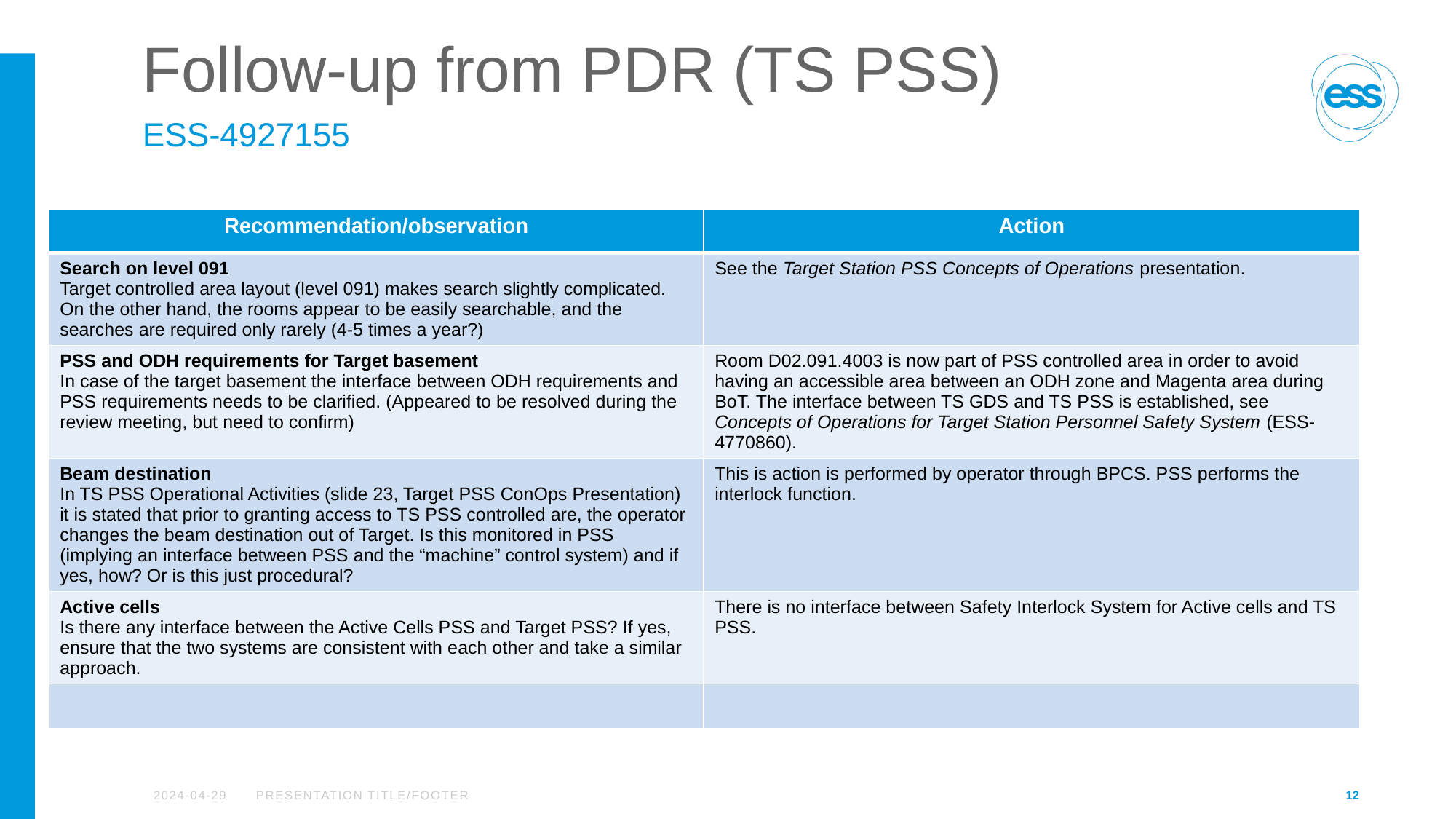

# Follow-up from PDR (TS PSS)
ESS-4927155
| Recommendation/observation | Action |
| --- | --- |
| Search on level 091 Target controlled area layout (level 091) makes search slightly complicated. On the other hand, the rooms appear to be easily searchable, and the searches are required only rarely (4-5 times a year?) | See the Target Station PSS Concepts of Operations presentation. |
| PSS and ODH requirements for Target basement In case of the target basement the interface between ODH requirements and PSS requirements needs to be clarified. (Appeared to be resolved during the review meeting, but need to confirm) | Room D02.091.4003 is now part of PSS controlled area in order to avoid having an accessible area between an ODH zone and Magenta area during BoT. The interface between TS GDS and TS PSS is established, see Concepts of Operations for Target Station Personnel Safety System (ESS-4770860). |
| Beam destination In TS PSS Operational Activities (slide 23, Target PSS ConOps Presentation) it is stated that prior to granting access to TS PSS controlled are, the operator changes the beam destination out of Target. Is this monitored in PSS (implying an interface between PSS and the “machine” control system) and if yes, how? Or is this just procedural? | This is action is performed by operator through BPCS. PSS performs the interlock function. |
| Active cells Is there any interface between the Active Cells PSS and Target PSS? If yes, ensure that the two systems are consistent with each other and take a similar approach. | There is no interface between Safety Interlock System for Active cells and TS PSS. |
|  |  |
2024-04-29
PRESENTATION TITLE/FOOTER
12